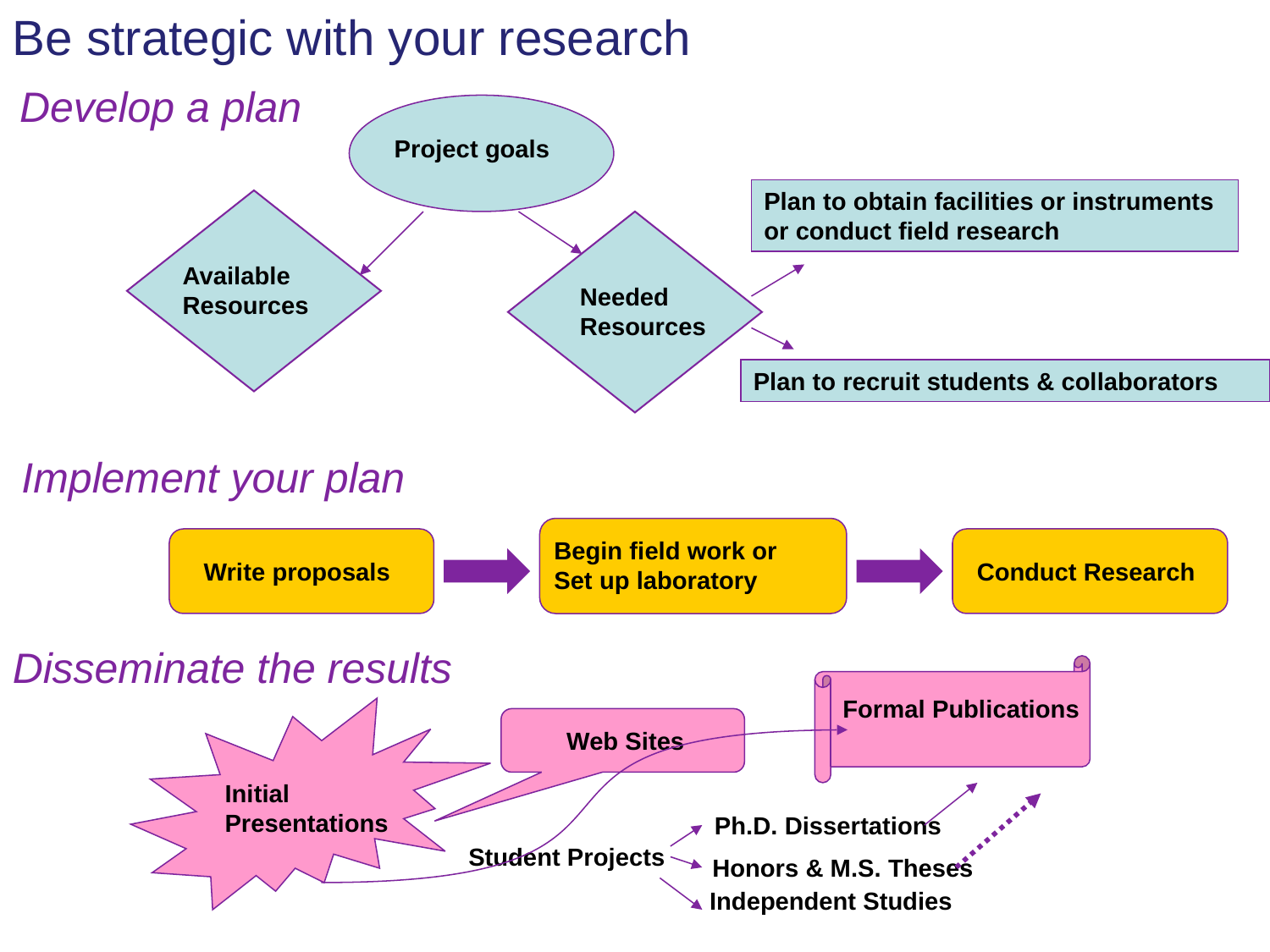

Be strategic with your research
Develop a plan

Project goals
Plan to obtain facilities or instruments or conduct field research

Available
Resources

Needed
Resources

Plan to recruit students & collaborators
Implement your plan

Begin field work or
Set up laboratory

Conduct Research
Write proposals

Disseminate the results

Formal Publications

Web Sites
Initial
Presentations

Ph.D. Dissertations

Student Projects
Honors & M.S. Theses

Independent Studies